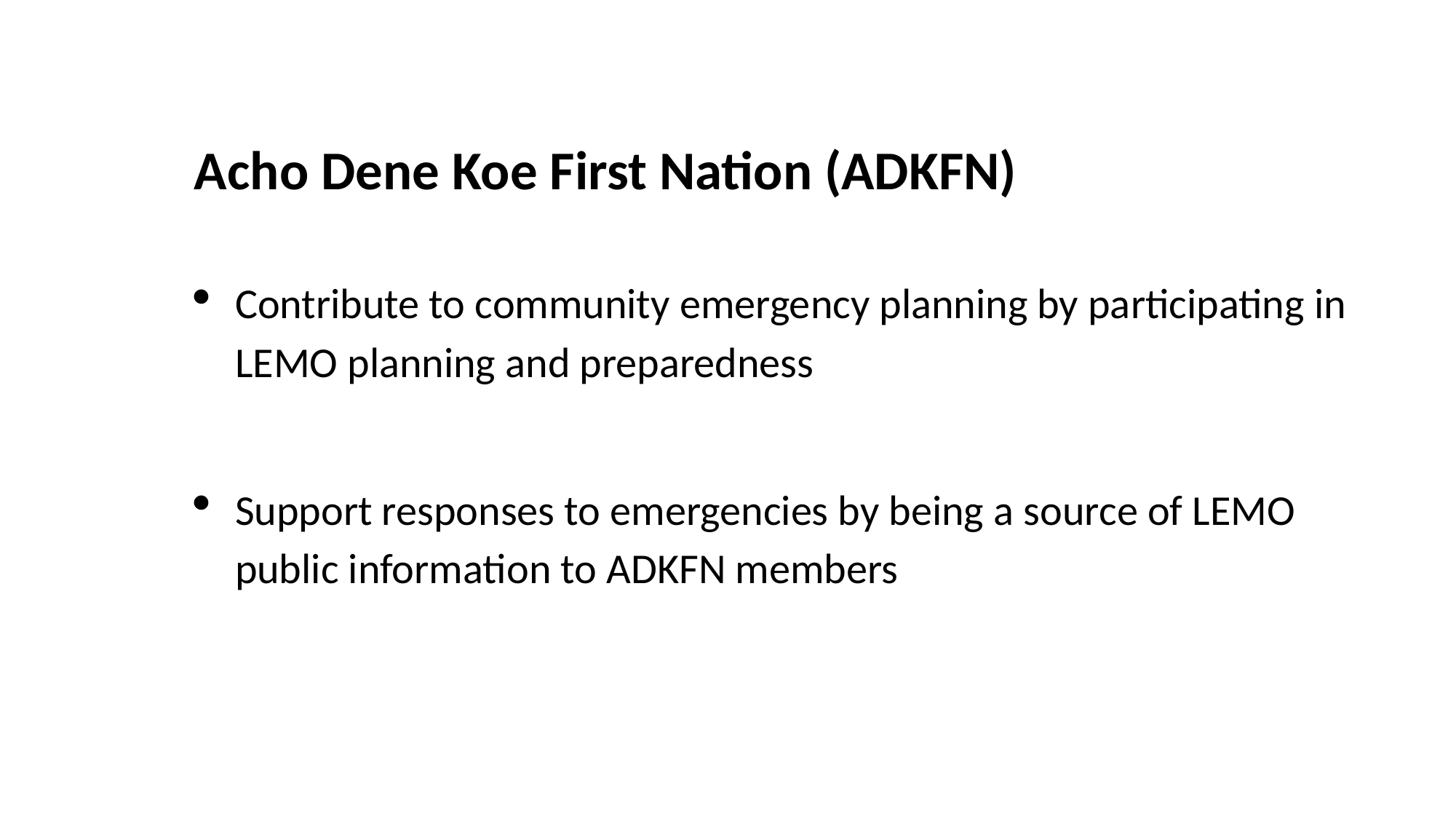

Acho Dene Koe First Nation (ADKFN)

Contribute to community emergency planning by participating in LEMO planning and preparedness

Support responses to emergencies by being a source of LEMO public information to ADKFN members